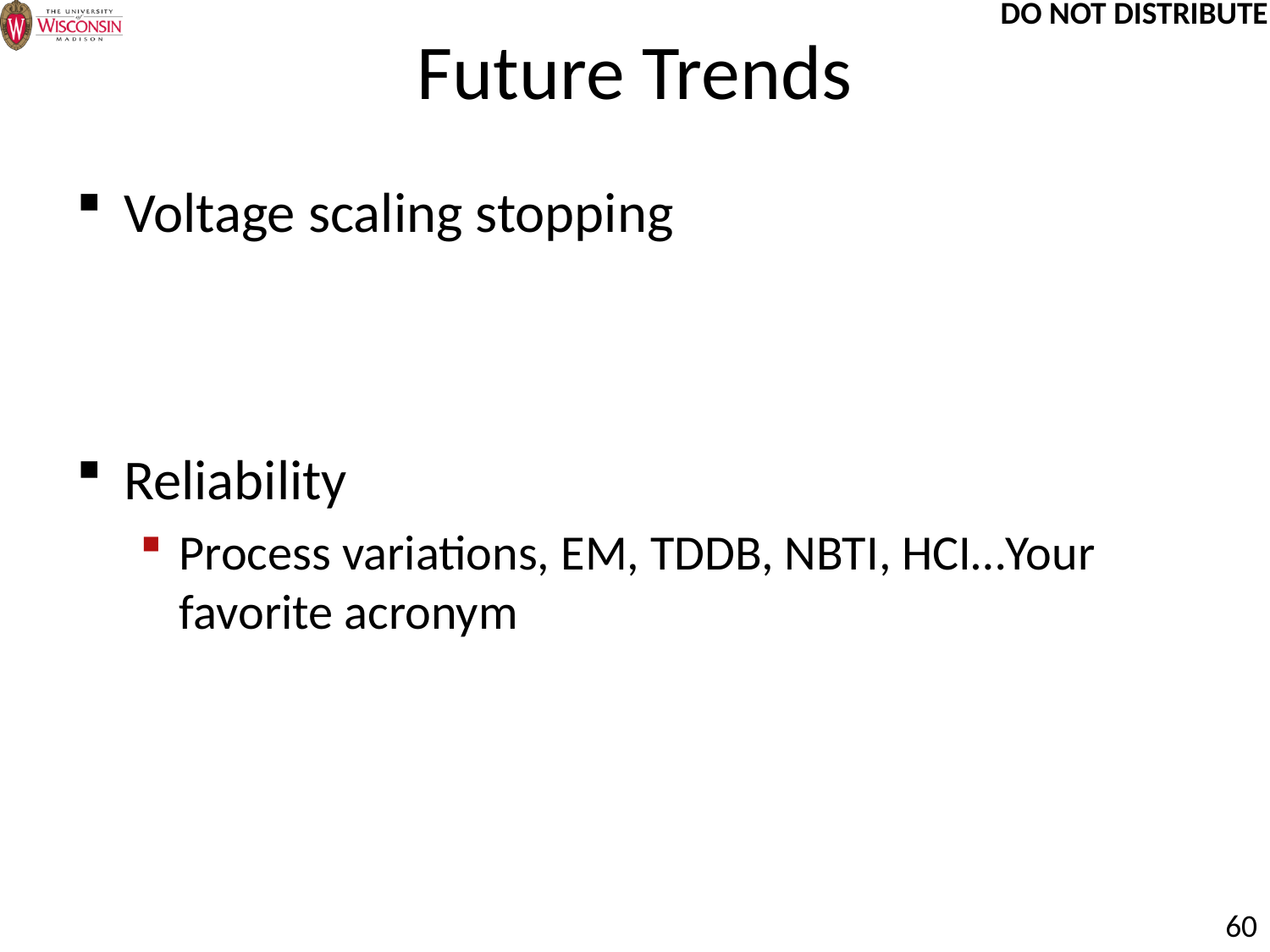

# Future Trends
Voltage scaling stopping

Reliability
Process variations, EM, TDDB, NBTI, HCI…Your favorite acronym